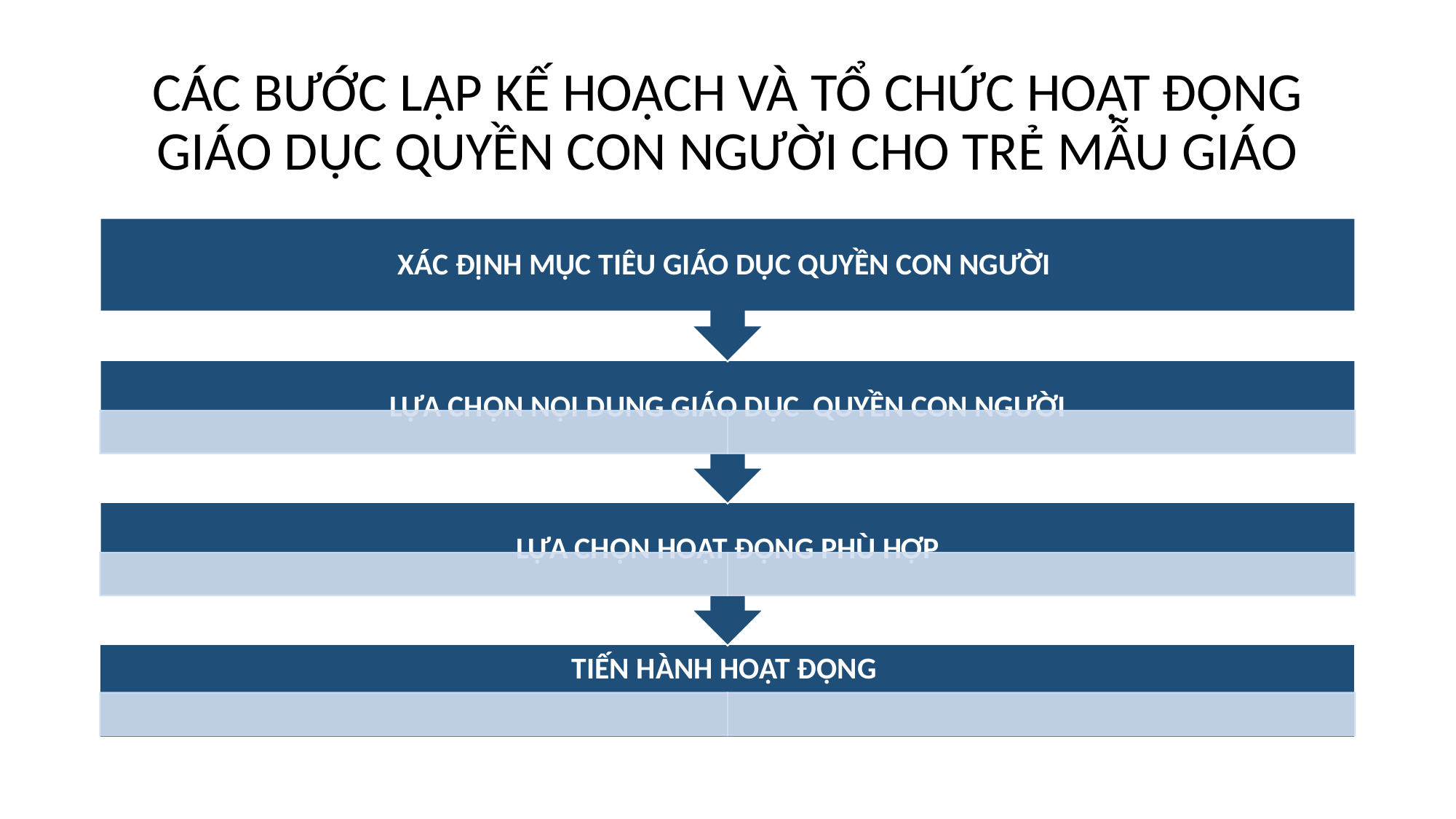

# CÁC BƯỚC LẬP KẾ HOẠCH VÀ TỔ CHỨC HOẠT ĐỘNG GIÁO DỤC QUYỀN CON NGƯỜI CHO TRẺ MẪU GIÁO
TIẾN HÀNH HOẠT ĐỘNG

LỰA CHỌN HOẠT ĐỘNG PHÙ HỢP

LỰA CHỌN NỘI DUNG GIÁO DỤC  QUYỀN CON NGƯỜI

XÁC ĐỊNH MỤC TIÊU GIÁO DỤC QUYỀN CON NGƯỜI